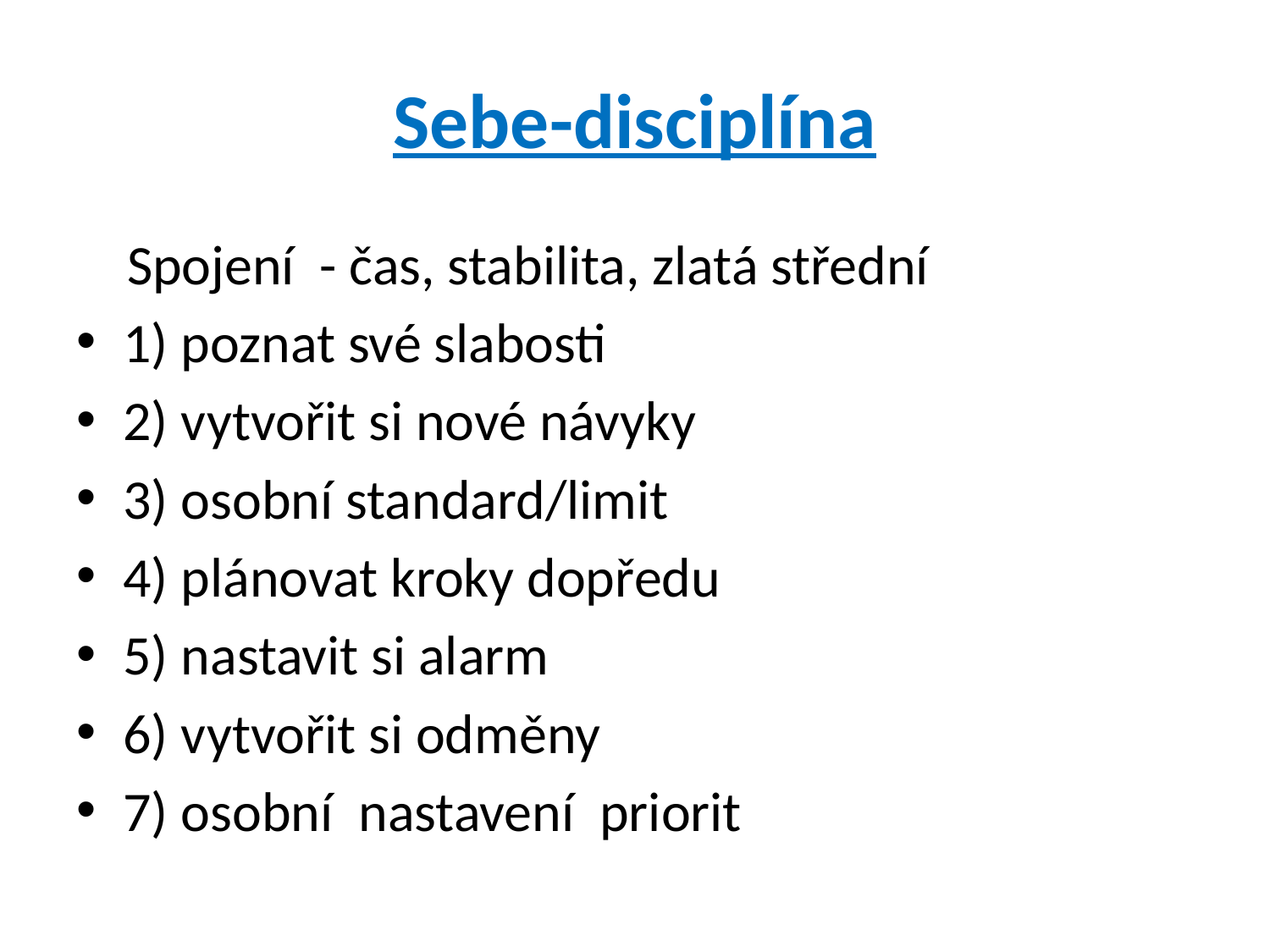

# Sebe-disciplína
    Spojení  - čas, stabilita, zlatá střední
1) poznat své slabosti
2) vytvořit si nové návyky
3) osobní standard/limit
4) plánovat kroky dopředu
5) nastavit si alarm
6) vytvořit si odměny
7) osobní  nastavení  priorit